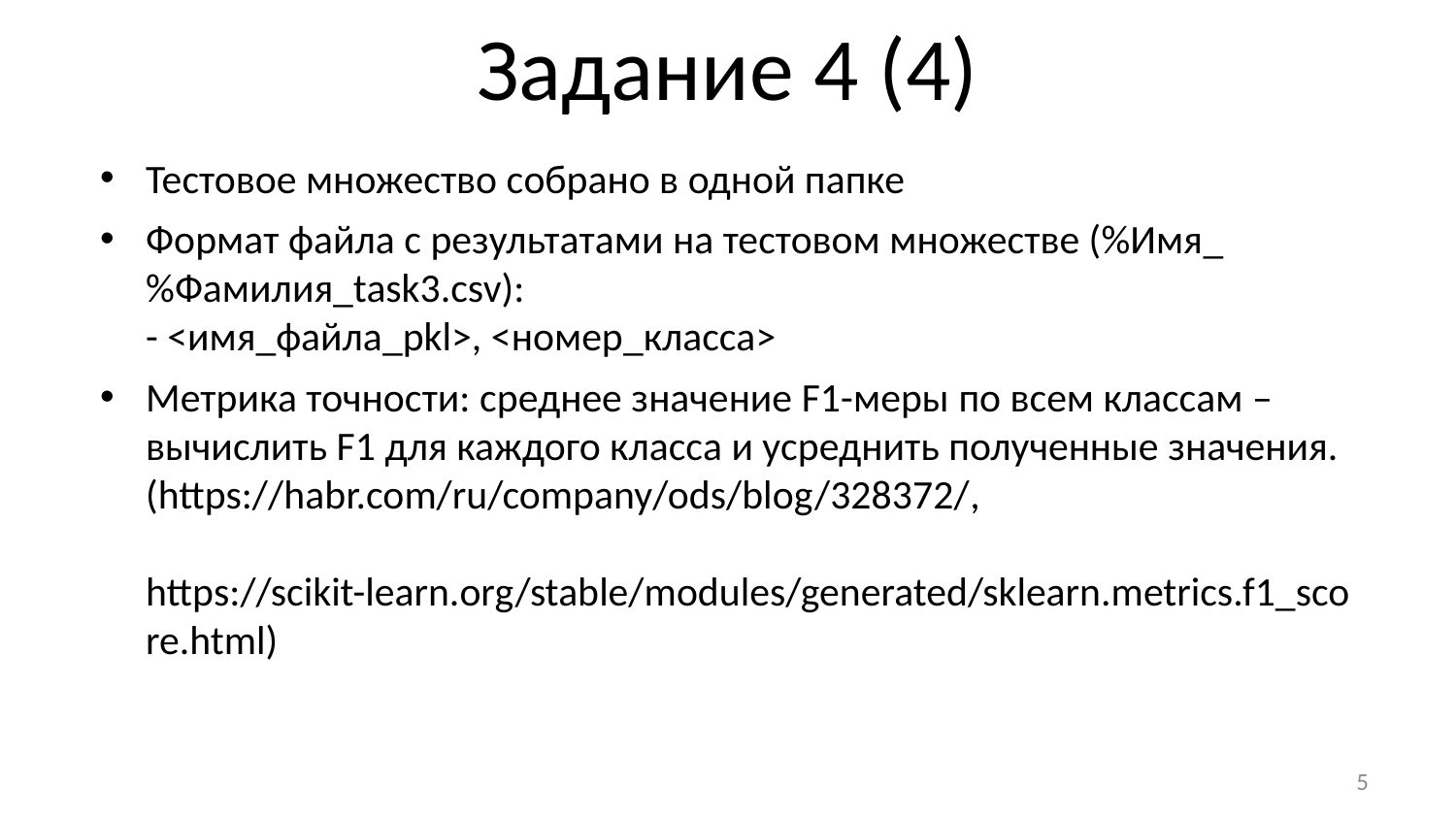

# Задание 4 (4)
Тестовое множество собрано в одной папке
Формат файла с результатами на тестовом множестве (%Имя_%Фамилия_task3.csv):
- <имя_файла_pkl>, <номер_класса>
Метрика точности: среднее значение F1-меры по всем классам – вычислить F1 для каждого класса и усреднить полученные значения.
(https://habr.com/ru/company/ods/blog/328372/,
 https://scikit-learn.org/stable/modules/generated/sklearn.metrics.f1_score.html)
5